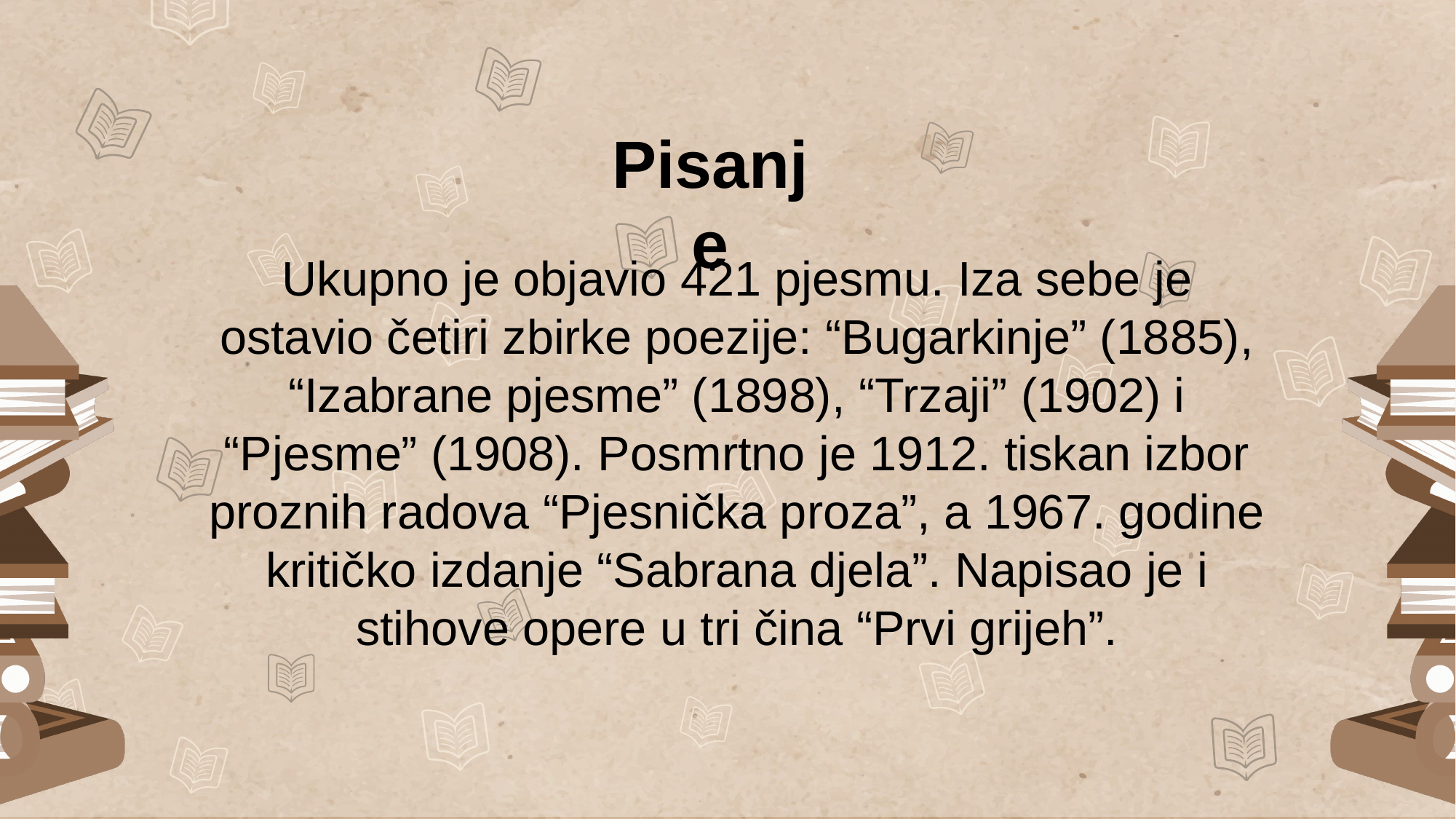

Pisanje
Ukupno je objavio 421 pjesmu. Iza sebe je ostavio četiri zbirke poezije: “Bugarkinje” (1885), “Izabrane pjesme” (1898), “Trzaji” (1902) i “Pjesme” (1908). Posmrtno je 1912. tiskan izbor proznih radova “Pjesnička proza”, a 1967. godine kritičko izdanje “Sabrana djela”. Napisao je i stihove opere u tri čina “Prvi grijeh”.